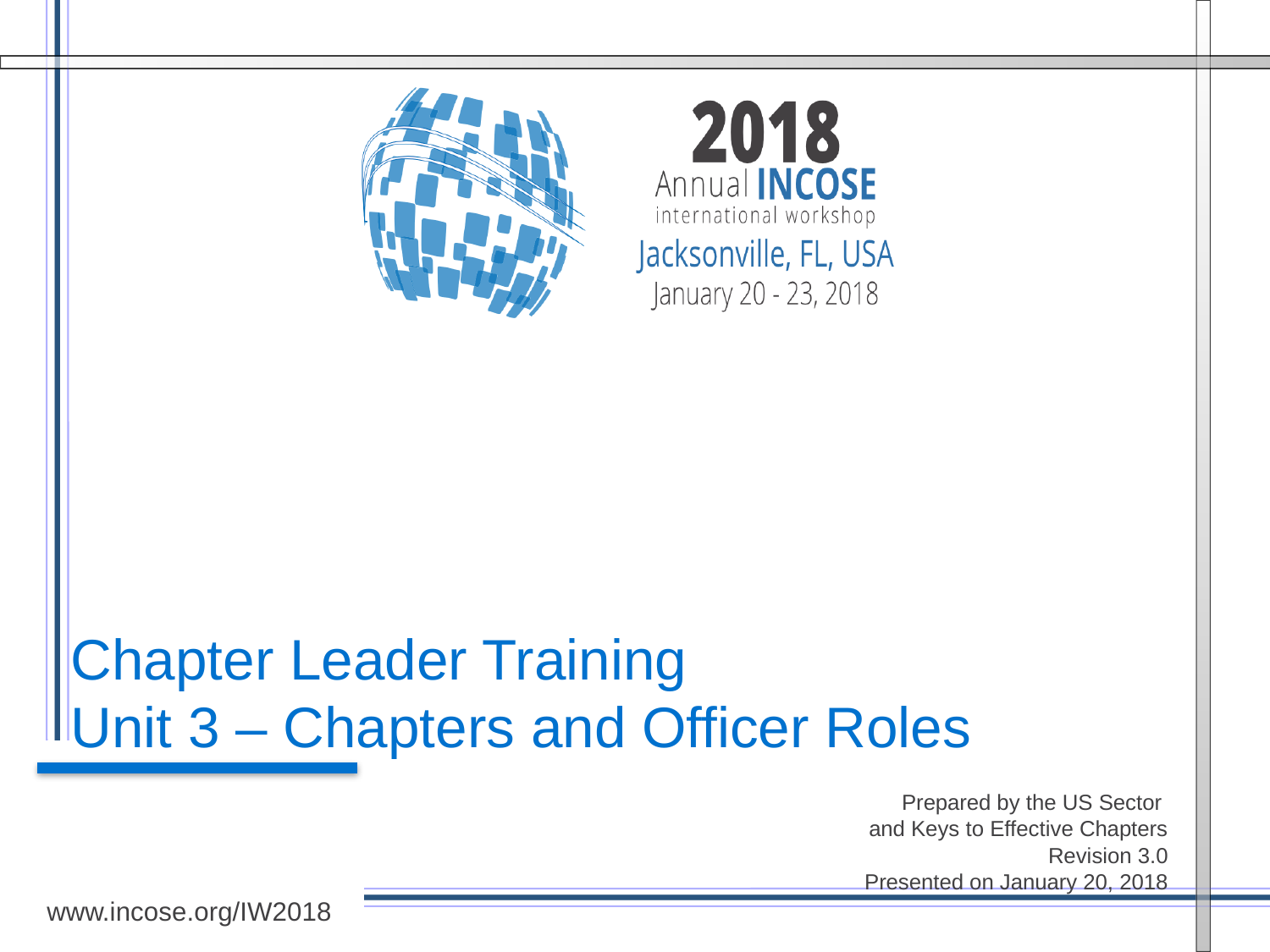

# Chapter Leader Training Unit 3 – Chapters and Officer Roles

Prepared by the US Sector
and Keys to Effective Chapters
Revision 3.0
Presented on January 20, 2018